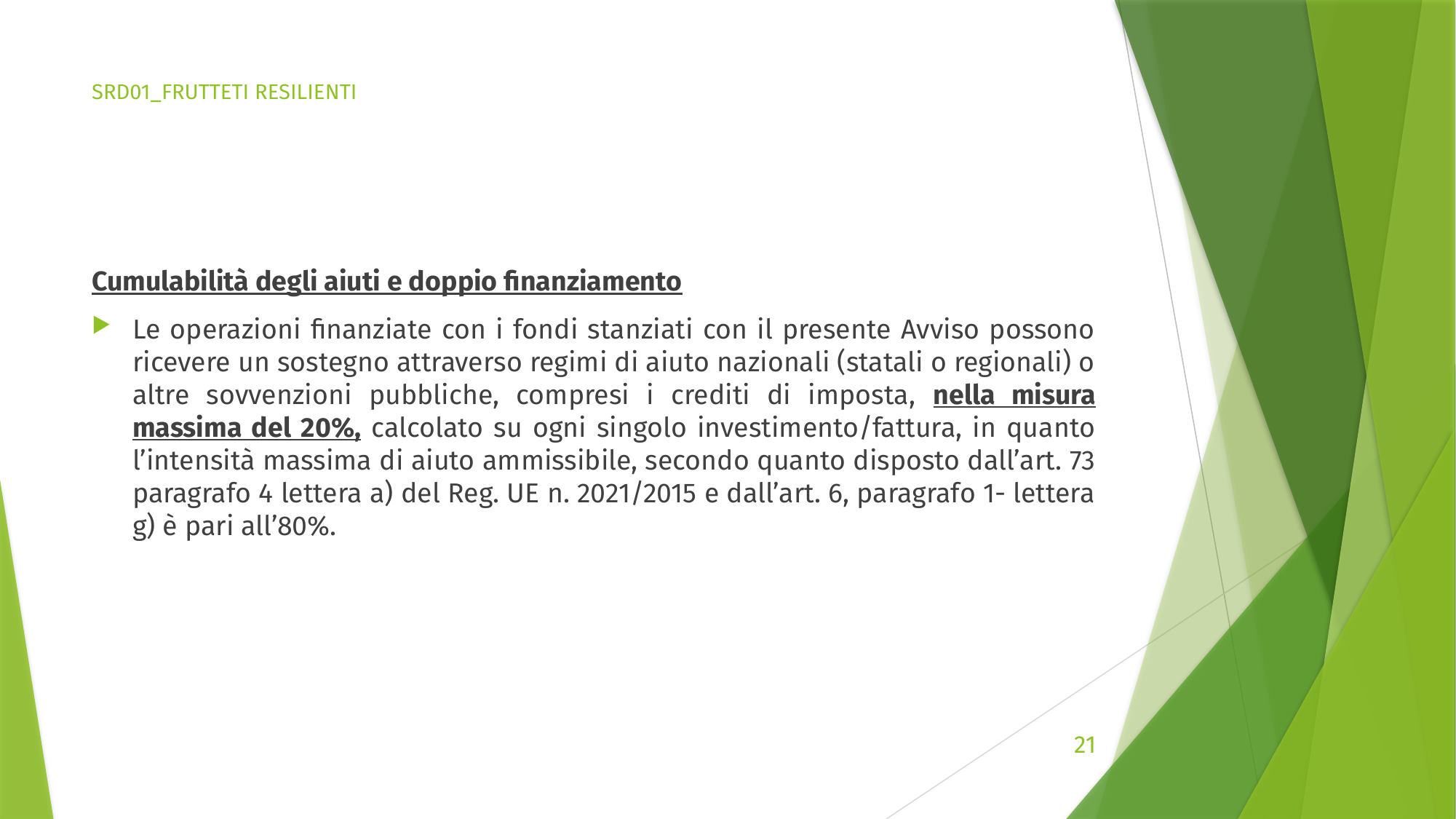

# SRD01_FRUTTETI RESILIENTI
Cumulabilità degli aiuti e doppio finanziamento
Le operazioni finanziate con i fondi stanziati con il presente Avviso possono ricevere un sostegno attraverso regimi di aiuto nazionali (statali o regionali) o altre sovvenzioni pubbliche, compresi i crediti di imposta, nella misura massima del 20%, calcolato su ogni singolo investimento/fattura, in quanto l’intensità massima di aiuto ammissibile, secondo quanto disposto dall’art. 73 paragrafo 4 lettera a) del Reg. UE n. 2021/2015 e dall’art. 6, paragrafo 1- lettera g) è pari all’80%.
21